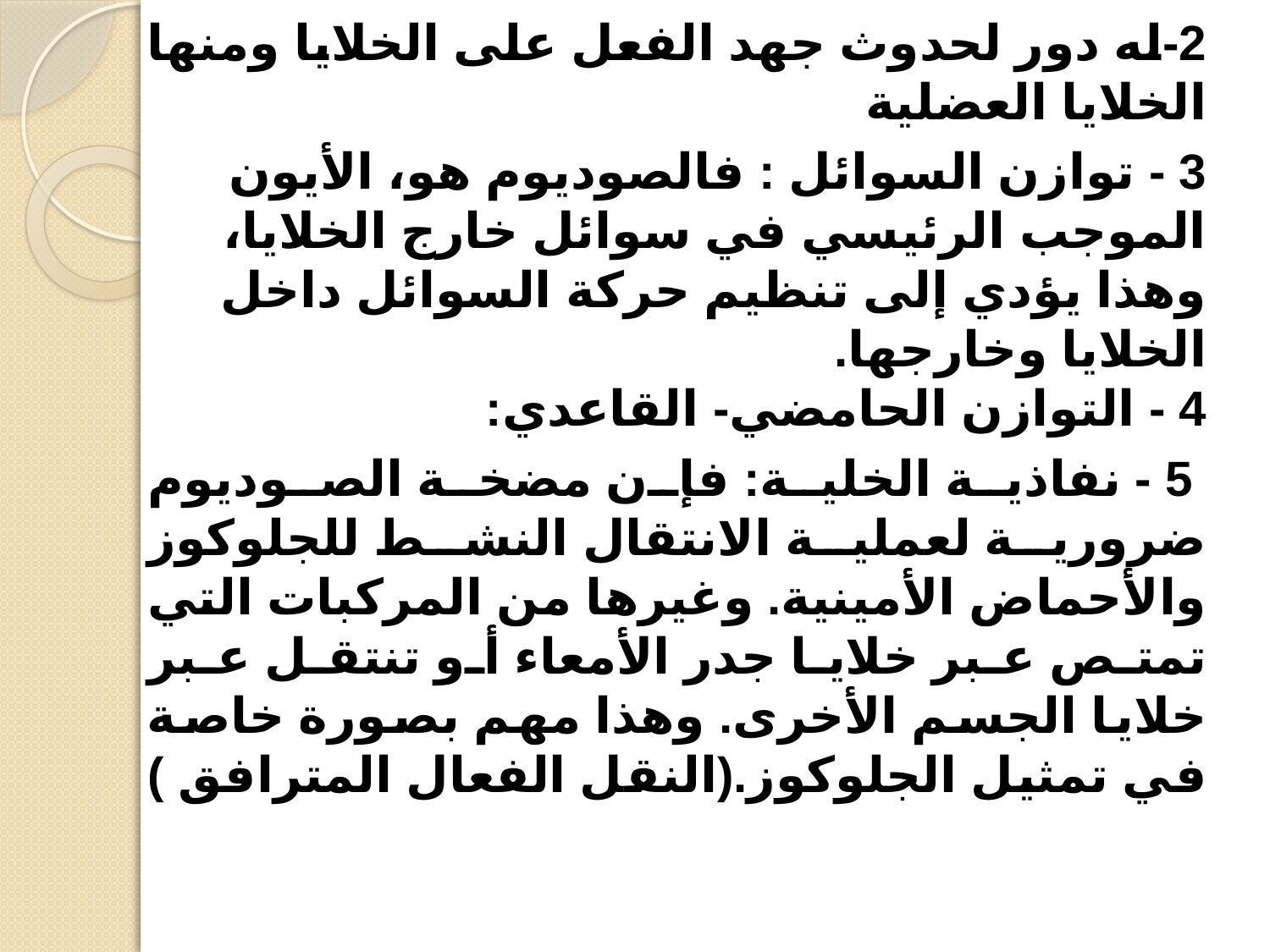

2-له دور لحدوث جهد الفعل على الخلايا ومنها الخلايا العضلية
3 - توازن السوائل : فالصوديوم هو، الأيون الموجب الرئيسي في سوائل خارج الخلايا، وهذا يؤدي إلى تنظيم حركة السوائل داخل الخلايا وخارجها.
4 - التوازن الحامضي- القاعدي:
 5 - نفاذية الخلية: فإن مضخة الصوديوم ضرورية لعملية الانتقال النشط للجلوكوز والأحماض الأمينية. وغيرها من المركبات التي تمتص عبر خلايا جدر الأمعاء أو تنتقل عبر خلايا الجسم الأخرى. وهذا مهم بصورة خاصة في تمثيل الجلوكوز.(النقل الفعال المترافق )